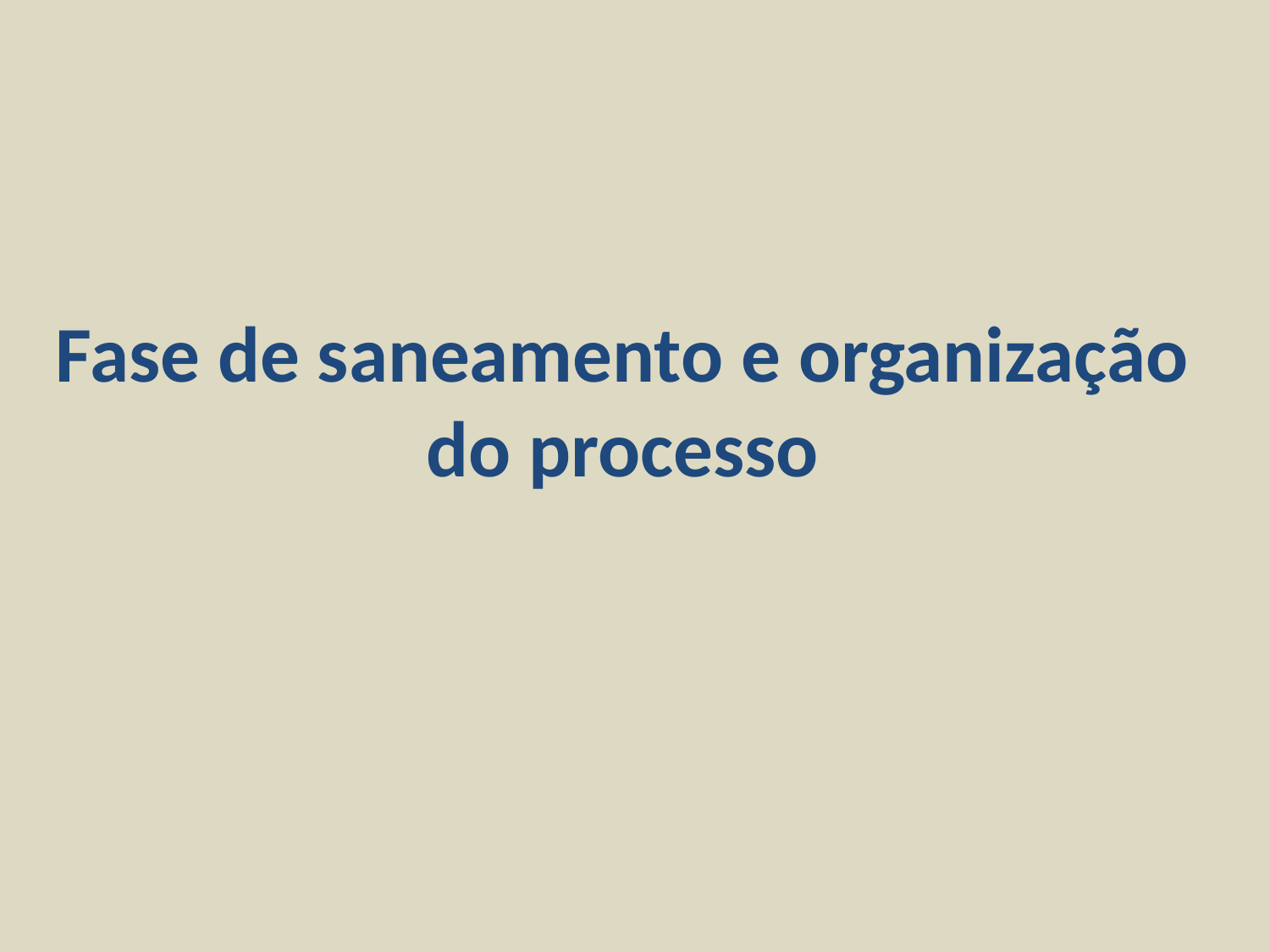

# Fase de saneamento e organização do processo